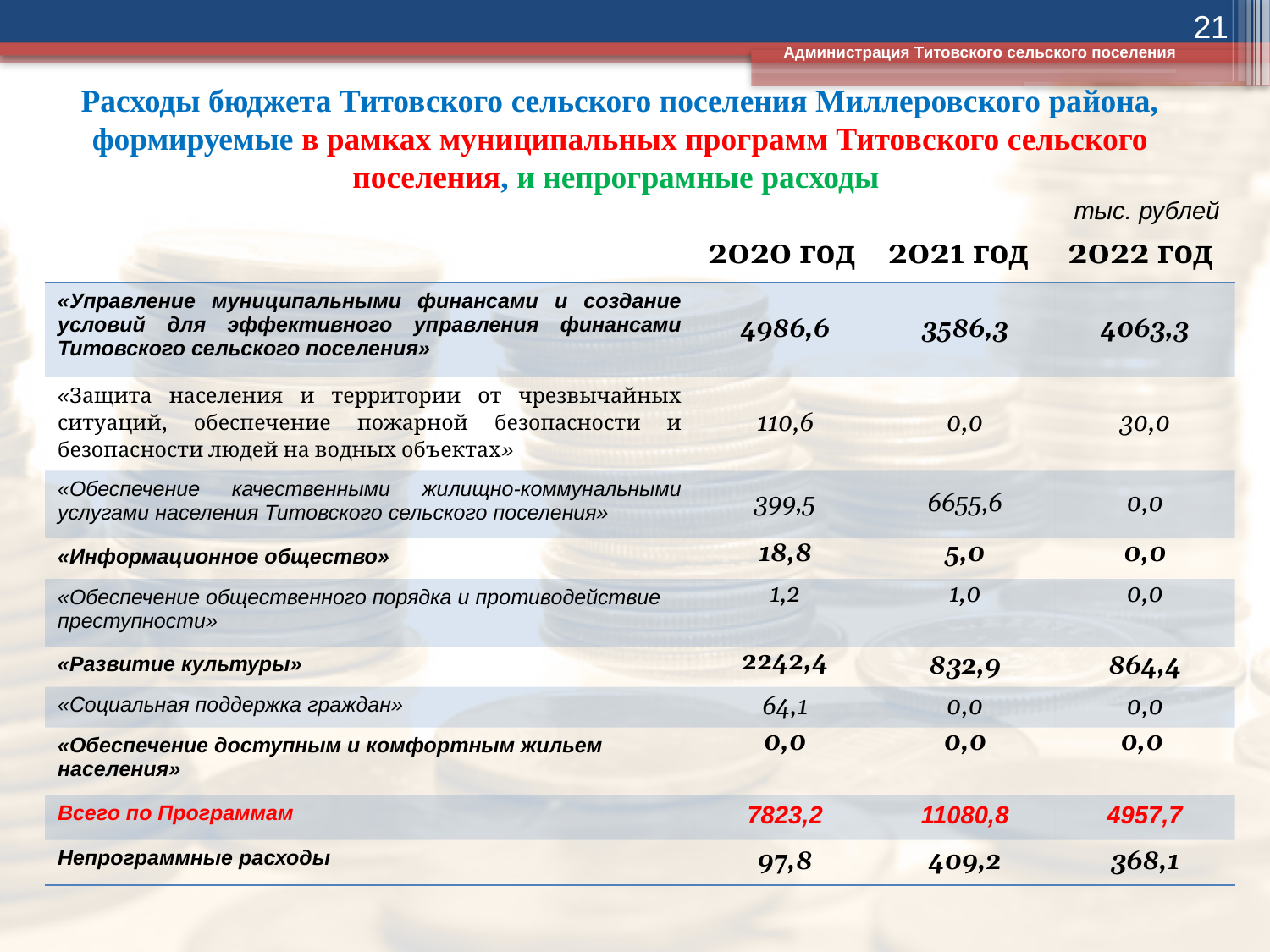

21
Администрация Титовского сельского поселения
# Расходы бюджета Титовского сельского поселения Миллеровского района, формируемые в рамках муниципальных программ Титовского сельского поселения, и непрограмные расходы
тыс. рублей
|  | 2020 год | 2021 год | 2022 год |
| --- | --- | --- | --- |
| «Управление муниципальными финансами и создание условий для эффективного управления финансами Титовского сельского поселения» | 4986,6 | 3586,3 | 4063,3 |
| «Защита населения и территории от чрезвычайных ситуаций, обеспечение пожарной безопасности и безопасности людей на водных объектах» | 110,6 | 0,0 | 30,0 |
| «Обеспечение качественными жилищно-коммунальными услугами населения Титовского сельского поселения» | 399,5 | 6655,6 | 0,0 |
| «Информационное общество» | 18,8 | 5,0 | 0,0 |
| «Обеспечение общественного порядка и противодействие преступности» | 1,2 | 1,0 | 0,0 |
| «Развитие культуры» | 2242,4 | 832,9 | 864,4 |
| «Социальная поддержка граждан» | 64,1 | 0,0 | 0,0 |
| «Обеспечение доступным и комфортным жильем населения» | 0,0 | 0,0 | 0,0 |
| Всего по Программам | 7823,2 | 11080,8 | 4957,7 |
| Непрограммные расходы | 97,8 | 409,2 | 368,1 |